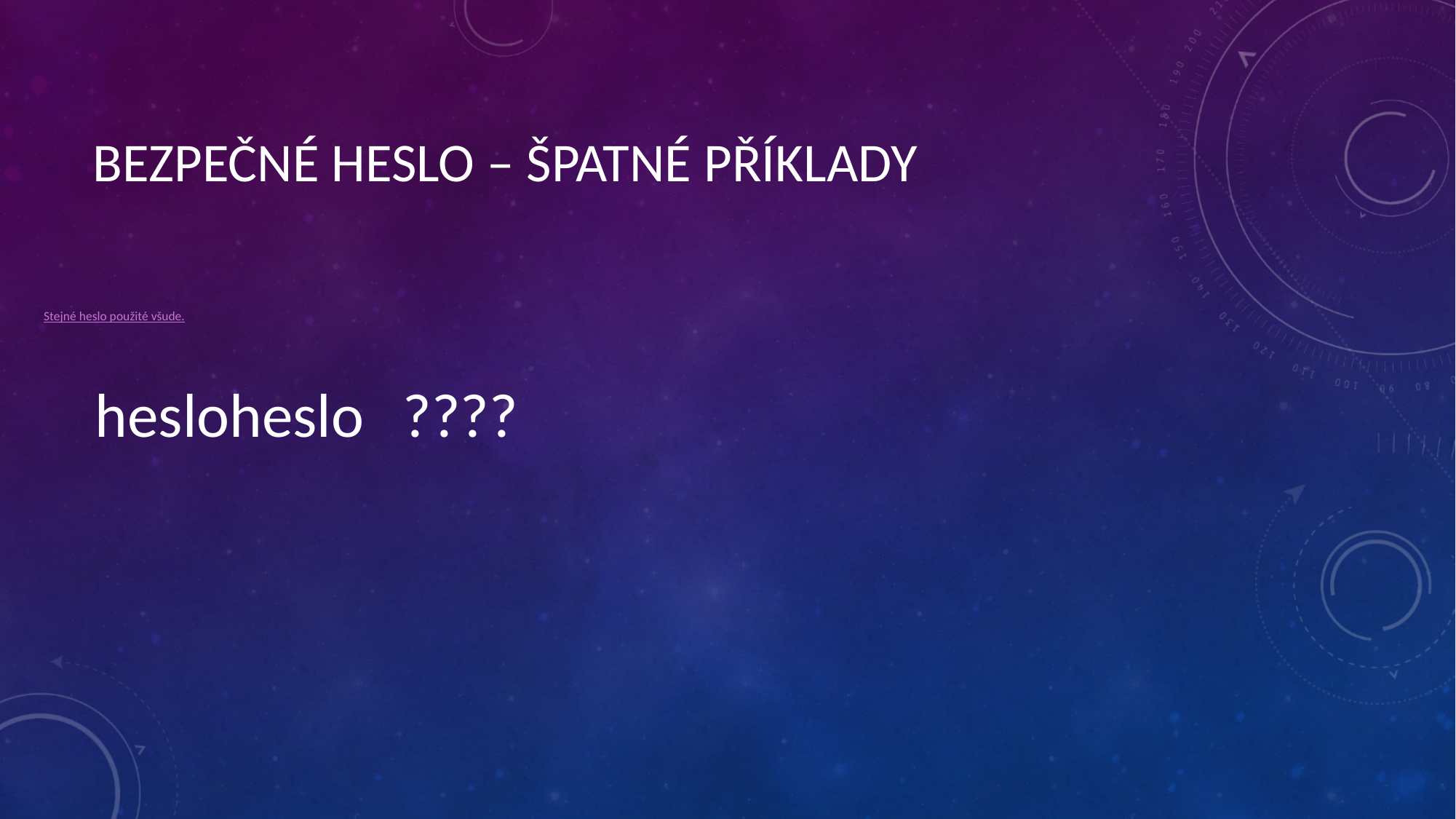

# Bezpečné heslo – špatné příklady
Stejné heslo použité všude.

	hesloheslo		????